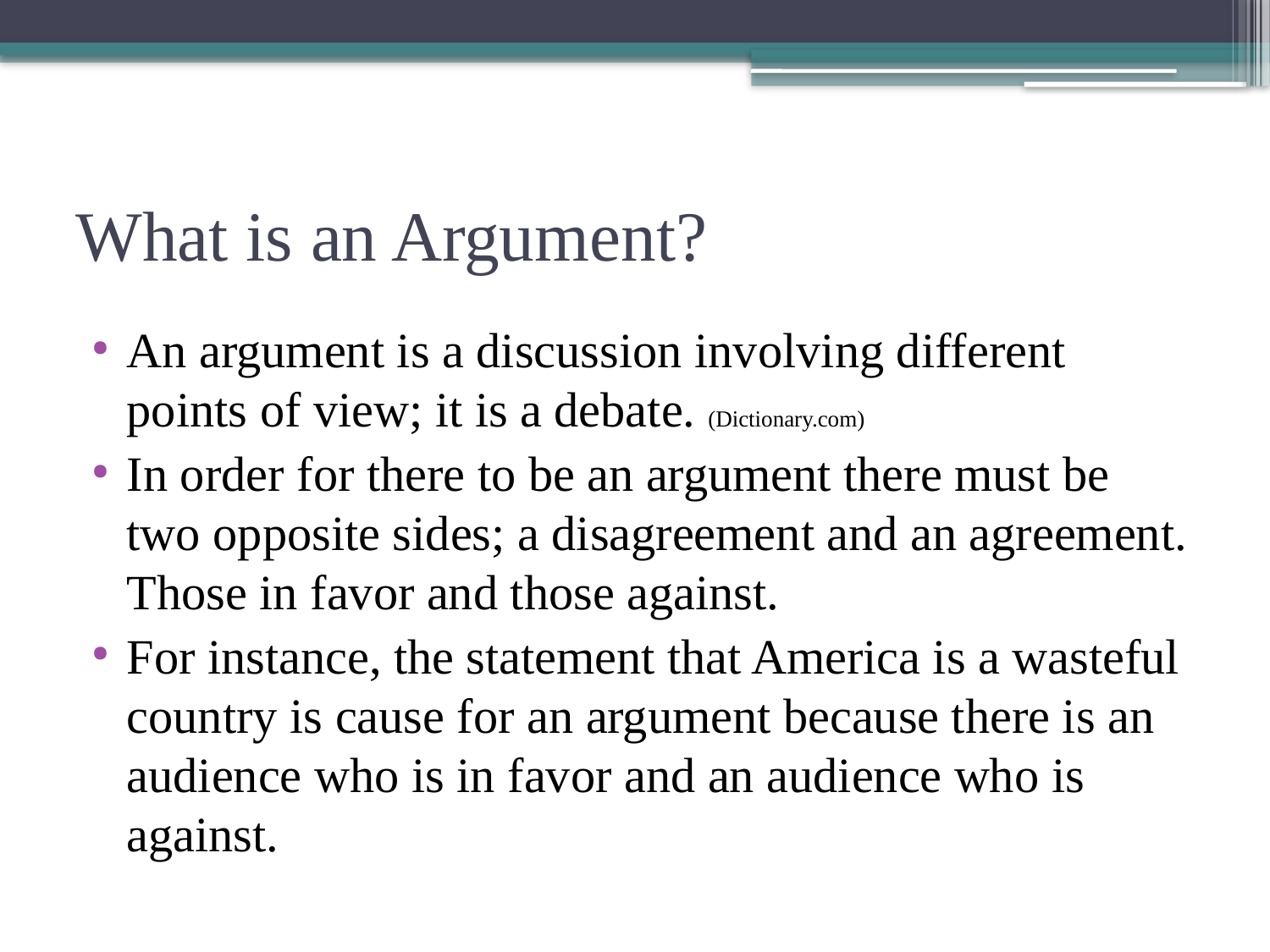

# What is an Argument?
An argument is a discussion involving different points of view; it is a debate. (Dictionary.com)
In order for there to be an argument there must be two opposite sides; a disagreement and an agreement. Those in favor and those against.
For instance, the statement that America is a wasteful country is cause for an argument because there is an audience who is in favor and an audience who is against.